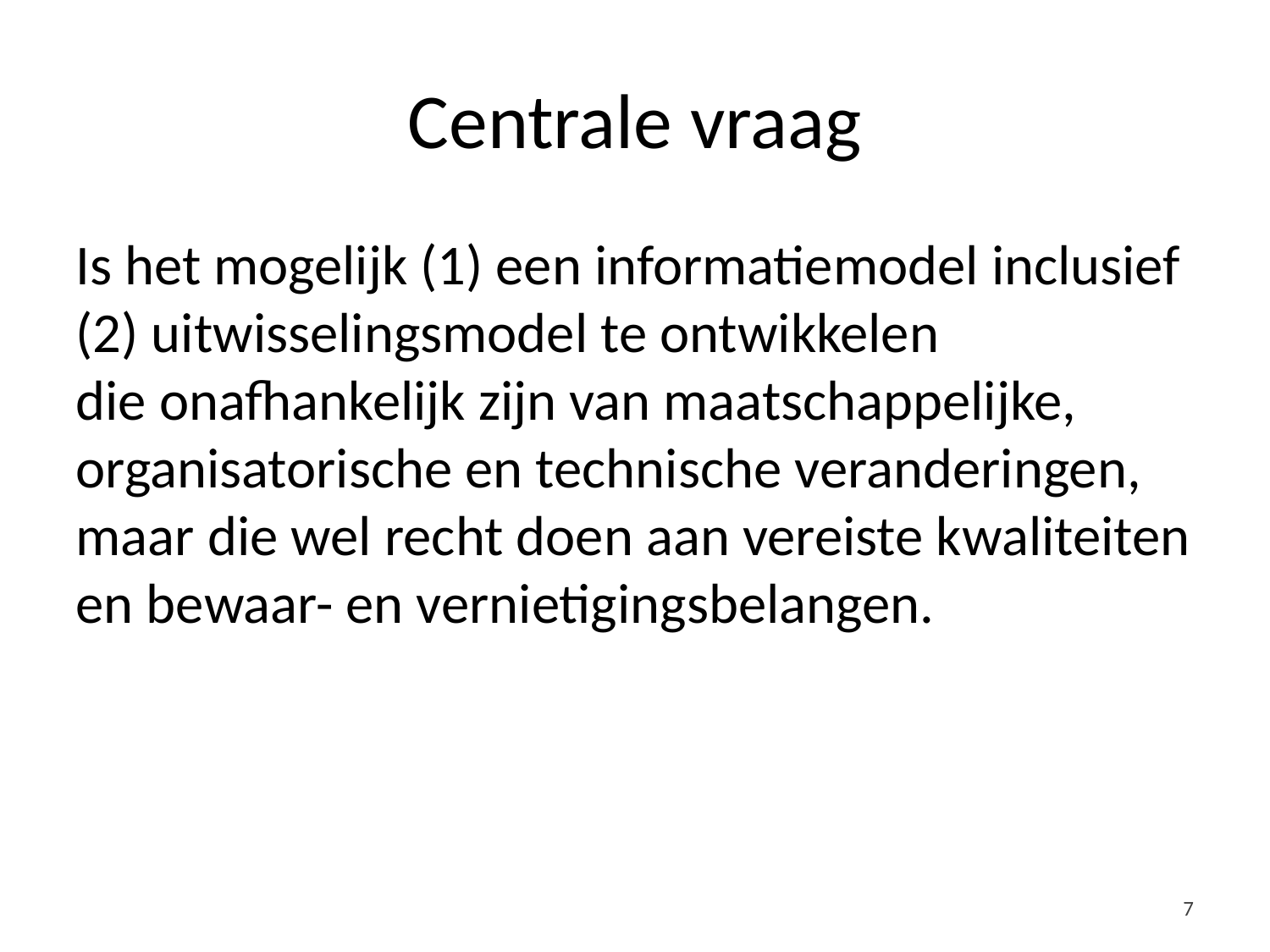

# Centrale vraag
Is het mogelijk (1) een informatiemodel inclusief (2) uitwisselingsmodel te ontwikkelen
die onafhankelijk zijn van maatschappelijke, organisatorische en technische veranderingen,
maar die wel recht doen aan vereiste kwaliteiten en bewaar- en vernietigingsbelangen.

7